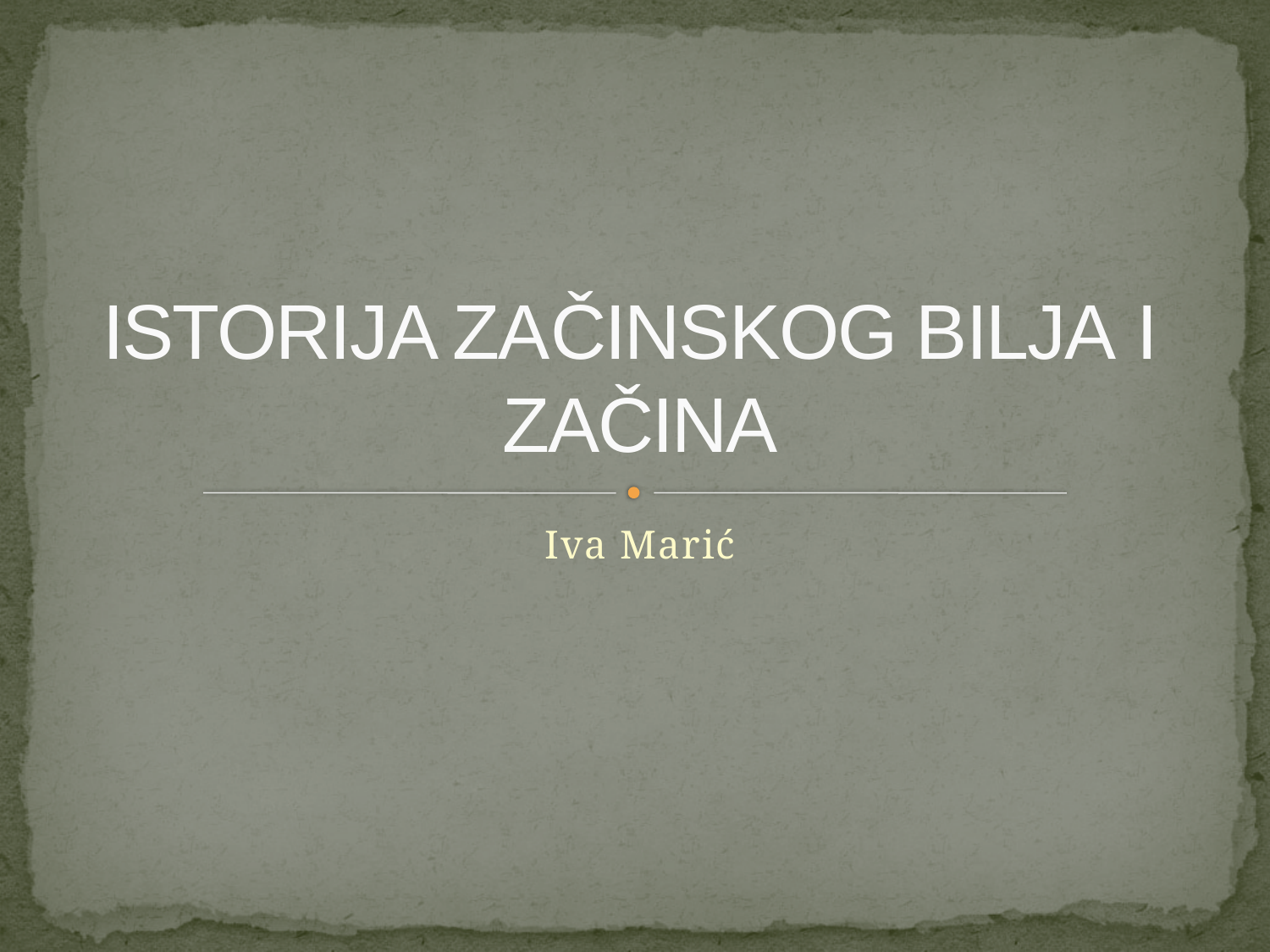

# ISTORIJA ZAČINSKOG BILJA I  ZAČINA
Iva Marić